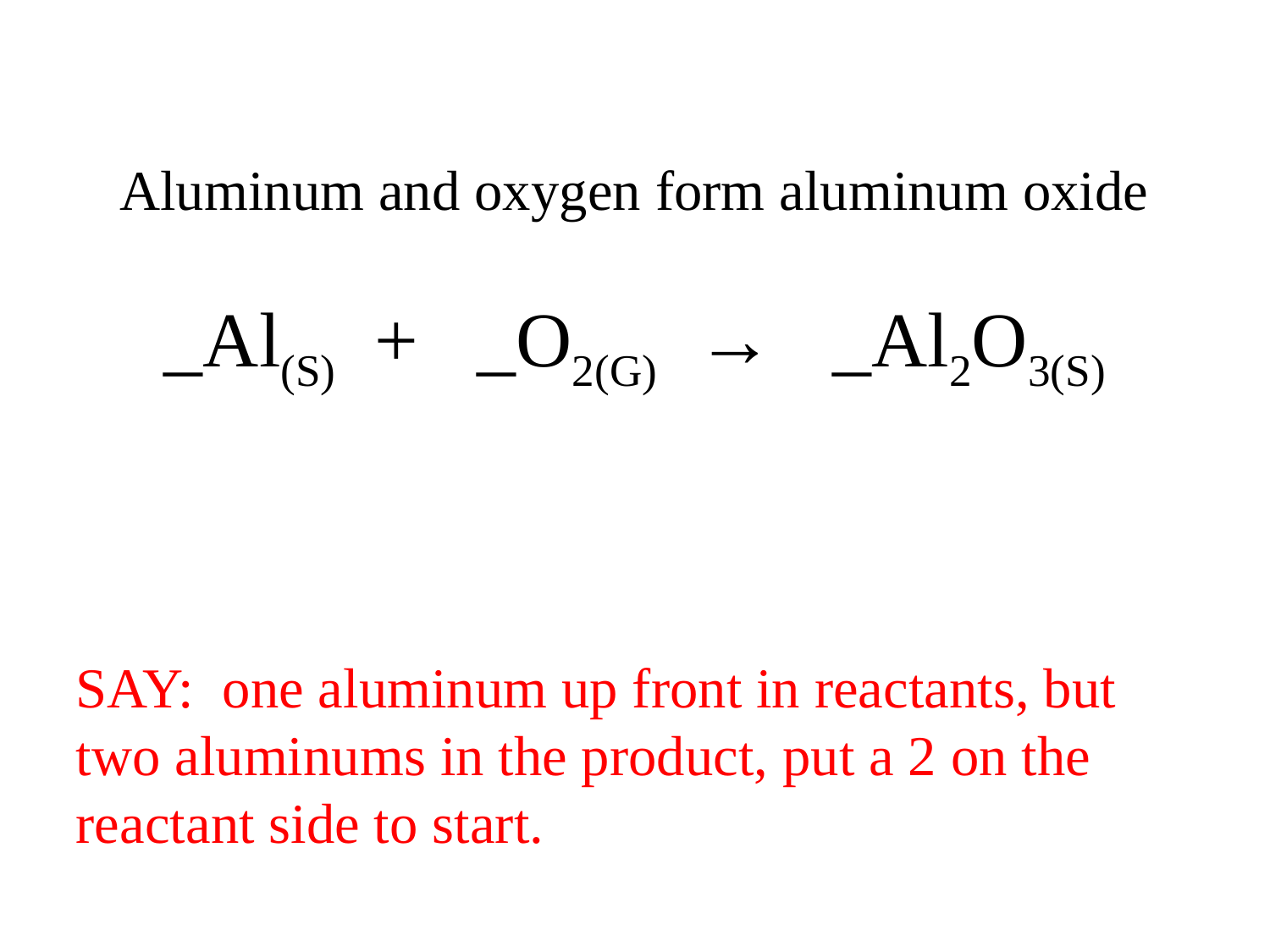

Aluminum and oxygen form aluminum oxide

_Al(S)  +   _O2(G)  →   _Al2O3(S)
SAY:  one aluminum up front in reactants, but two aluminums in the product, put a 2 on the reactant side to start.